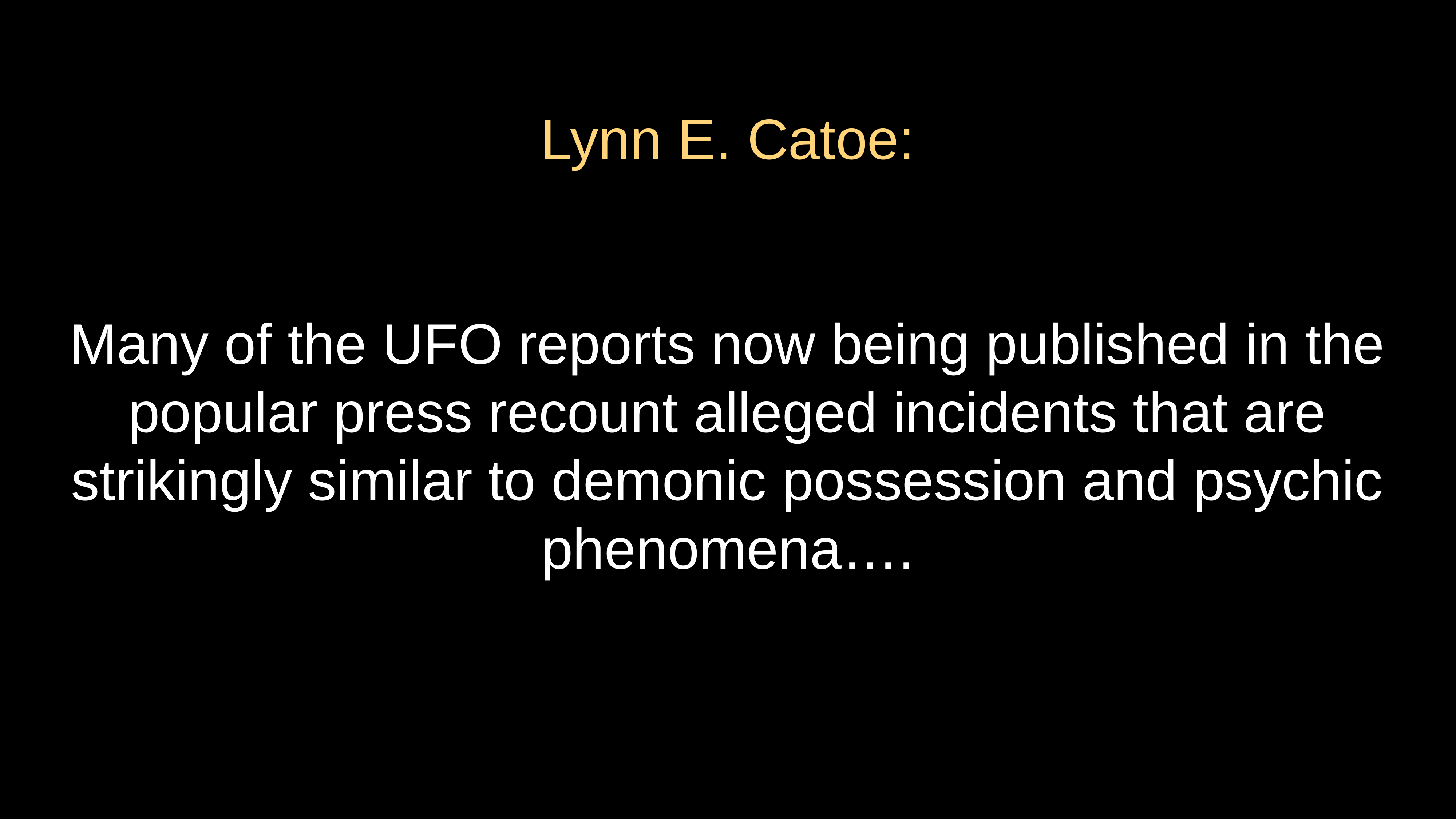

# Lynn E. Catoe:

Many of the UFO reports now being published in the popular press recount alleged incidents that are strikingly similar to demonic possession and psychic phenomena….